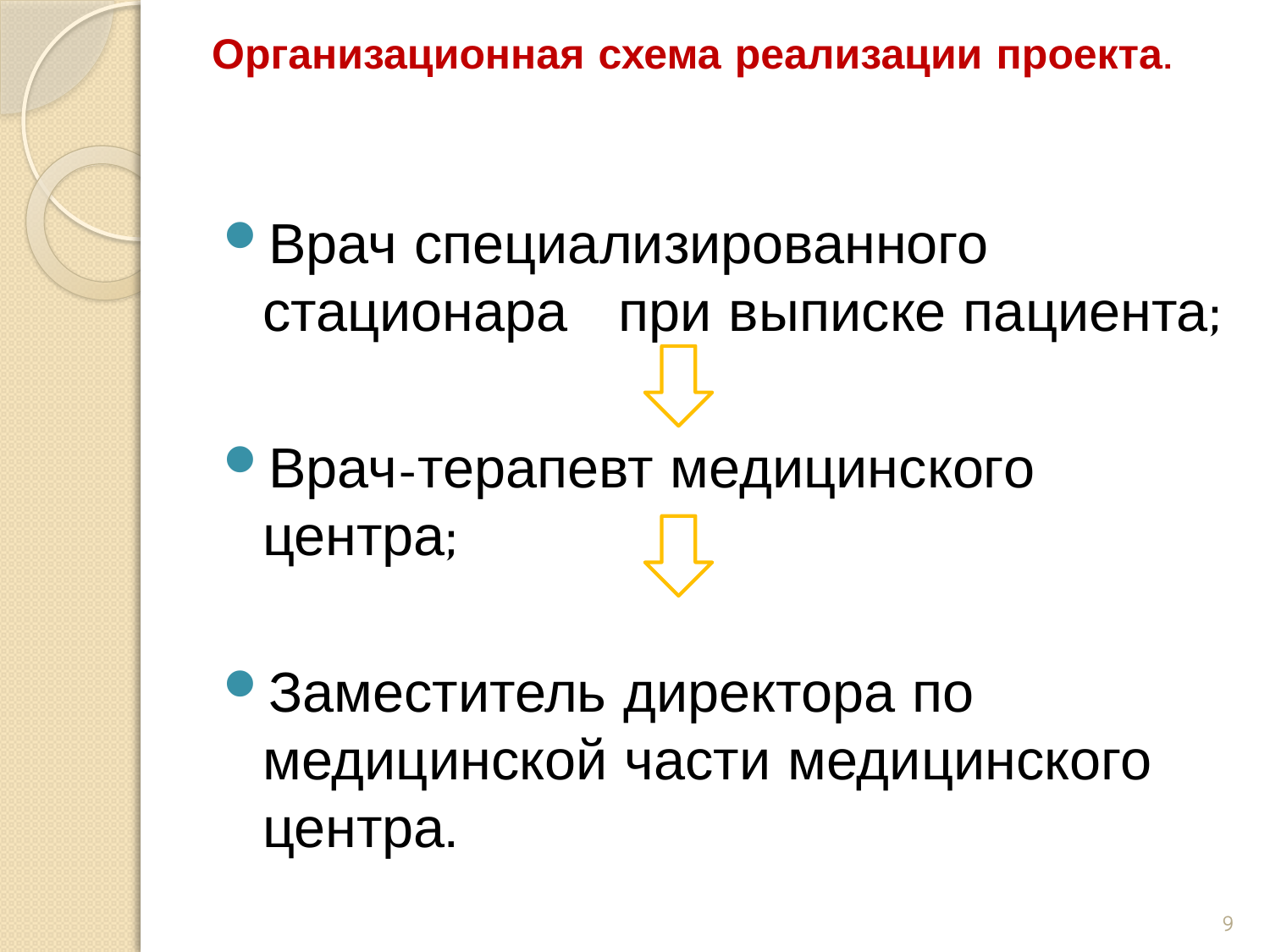

# Организационная схема реализации проекта.
Врач специализированного стационара   при выписке пациента;

Врач-терапевт медицинского центра;

Заместитель директора по медицинской части медицинского центра.

9